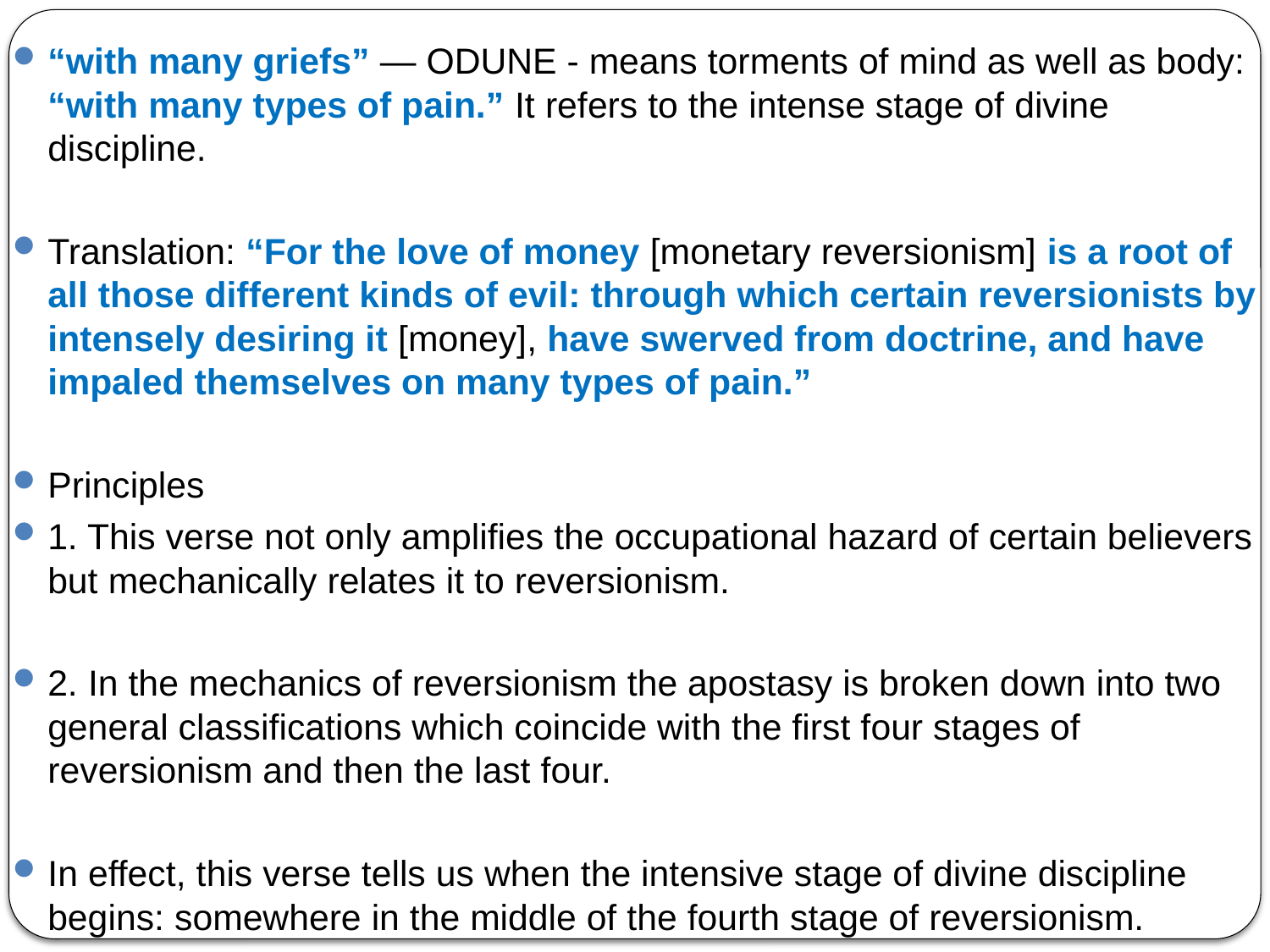

“with many griefs” — ODUNE - means torments of mind as well as body: “with many types of pain.” It refers to the intense stage of divine discipline.

Translation: “For the love of money [monetary reversionism] is a root of all those different kinds of evil: through which certain reversionists by intensely desiring it [money], have swerved from doctrine, and have impaled themselves on many types of pain.”

Principles
1. This verse not only amplifies the occupational hazard of certain believers but mechanically relates it to reversionism.

2. In the mechanics of reversionism the apostasy is broken down into two general classifications which coincide with the first four stages of reversionism and then the last four.

In effect, this verse tells us when the intensive stage of divine discipline begins: somewhere in the middle of the fourth stage of reversionism.